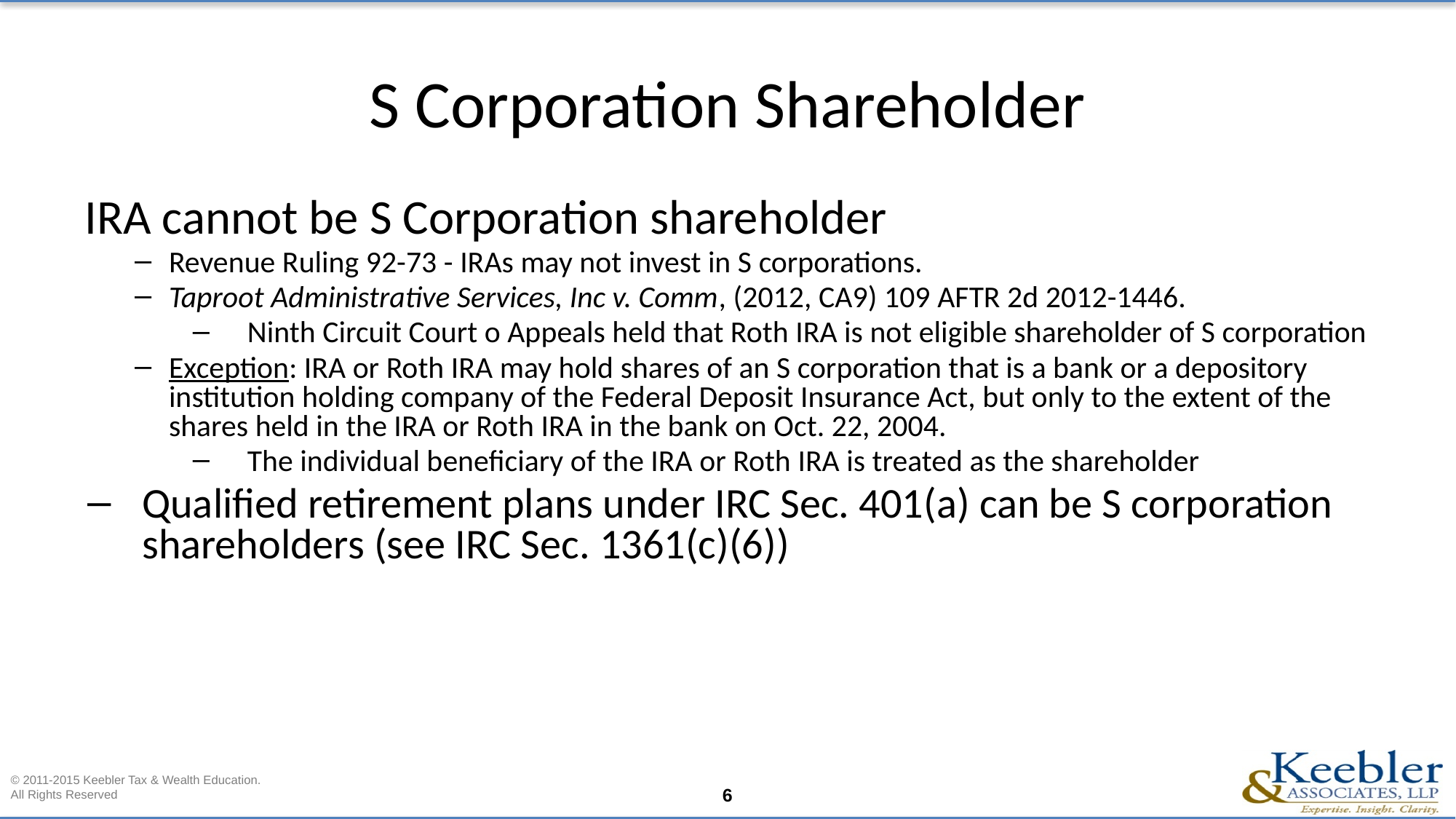

# S Corporation Shareholder
IRA cannot be S Corporation shareholder
Revenue Ruling 92-73 - IRAs may not invest in S corporations.
Taproot Administrative Services, Inc v. Comm, (2012, CA9) 109 AFTR 2d 2012-1446.
Ninth Circuit Court o Appeals held that Roth IRA is not eligible shareholder of S corporation
Exception: IRA or Roth IRA may hold shares of an S corporation that is a bank or a depository institution holding company of the Federal Deposit Insurance Act, but only to the extent of the shares held in the IRA or Roth IRA in the bank on Oct. 22, 2004.
The individual beneficiary of the IRA or Roth IRA is treated as the shareholder
Qualified retirement plans under IRC Sec. 401(a) can be S corporation shareholders (see IRC Sec. 1361(c)(6))